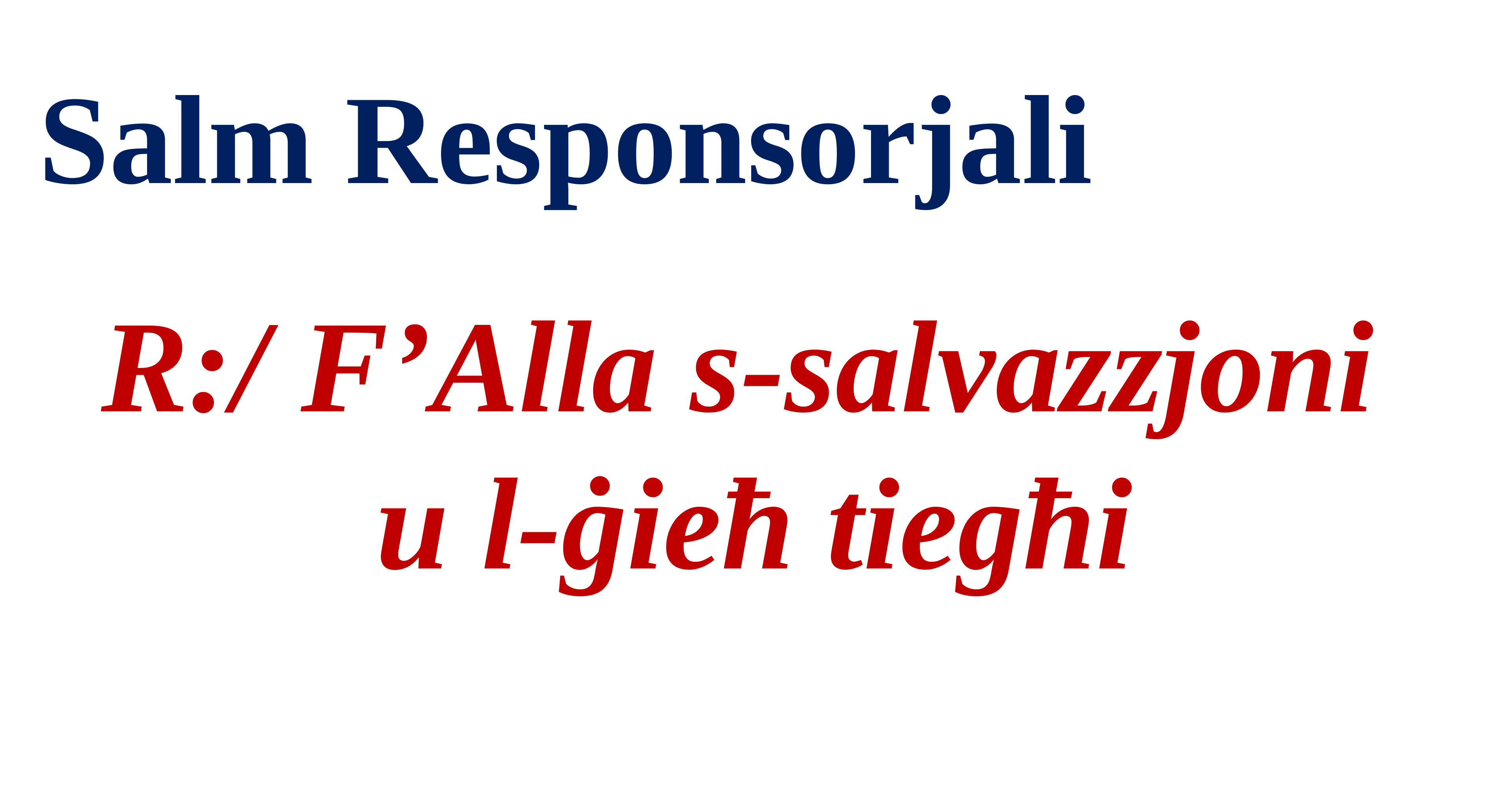

Salm Responsorjali
R:/ F’Alla s-salvazzjoni
u l-ġieħ tiegħi